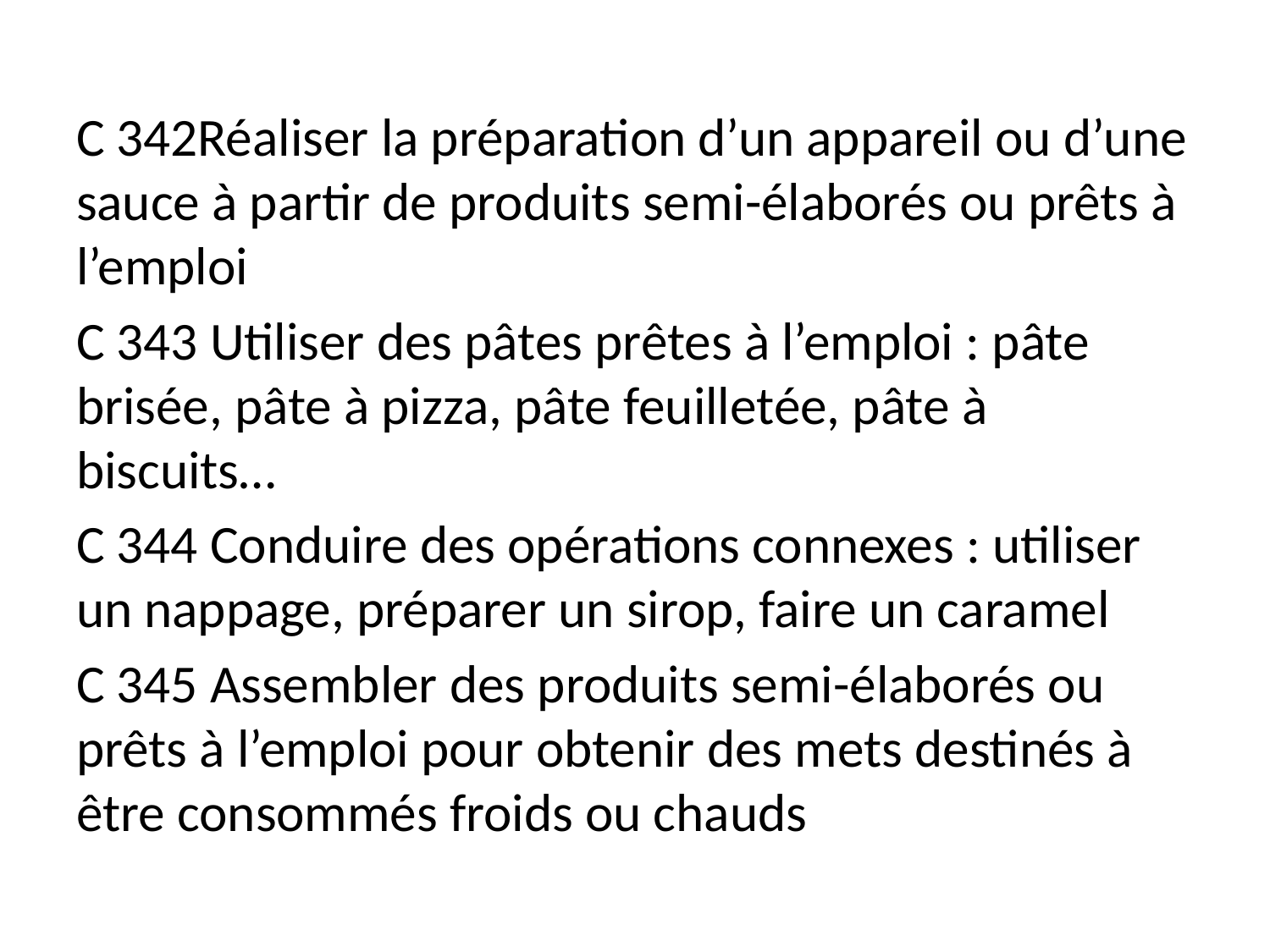

C 342Réaliser la préparation d’un appareil ou d’une sauce à partir de produits semi-élaborés ou prêts à l’emploi
C 343 Utiliser des pâtes prêtes à l’emploi : pâte brisée, pâte à pizza, pâte feuilletée, pâte à biscuits…
C 344 Conduire des opérations connexes : utiliser un nappage, préparer un sirop, faire un caramel
C 345 Assembler des produits semi-élaborés ou prêts à l’emploi pour obtenir des mets destinés à être consommés froids ou chauds